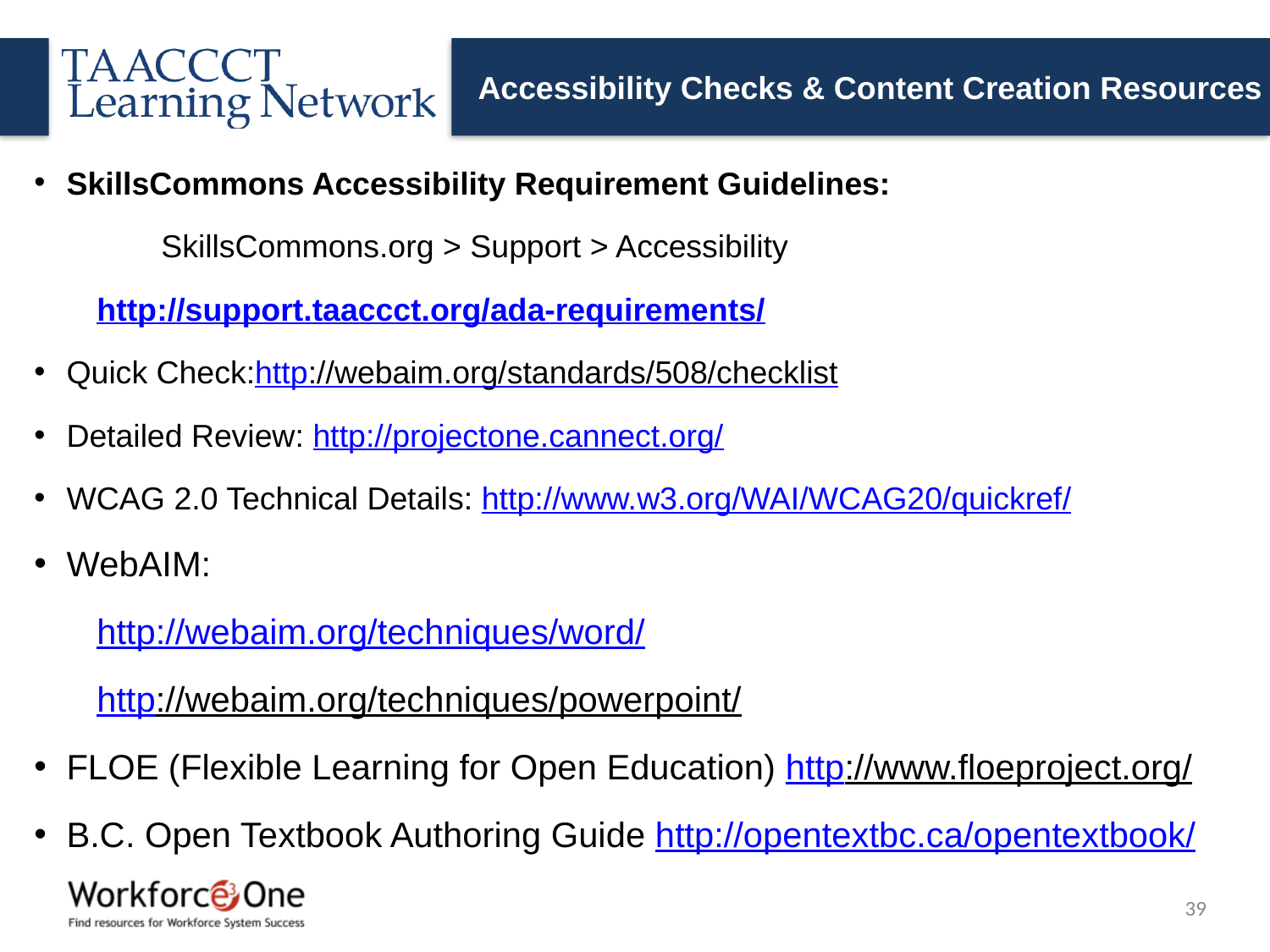

# Accessibility Checks & Content Creation Resources
SkillsCommons Accessibility Requirement Guidelines:
	SkillsCommons.org > Support > Accessibility
http://support.taaccct.org/ada-requirements/
Quick Check:http://webaim.org/standards/508/checklist
Detailed Review: http://projectone.cannect.org/
WCAG 2.0 Technical Details: http://www.w3.org/WAI/WCAG20/quickref/
WebAIM:
http://webaim.org/techniques/word/
http://webaim.org/techniques/powerpoint/
FLOE (Flexible Learning for Open Education) http://www.floeproject.org/
B.C. Open Textbook Authoring Guide http://opentextbc.ca/opentextbook/
39